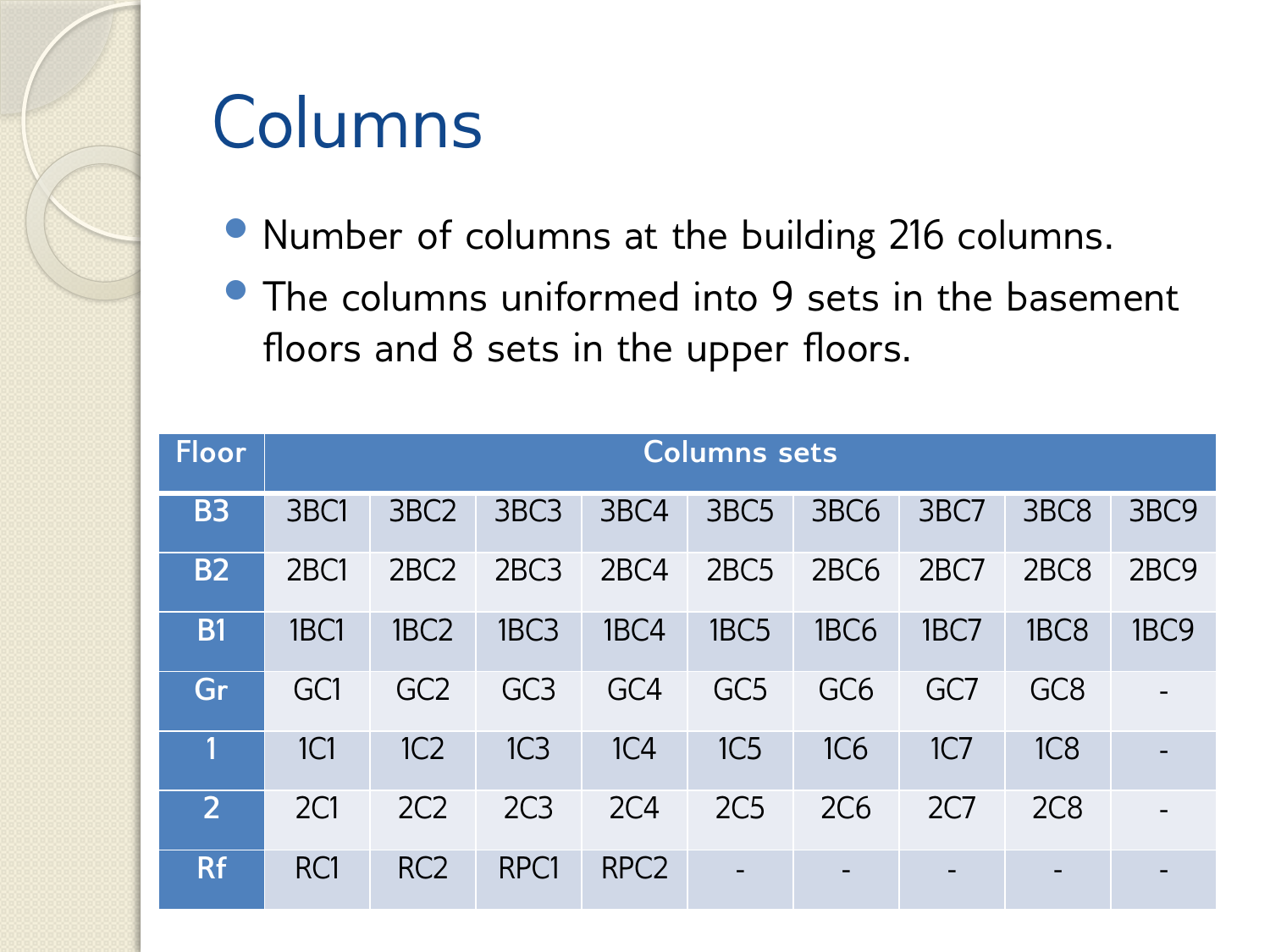

# Columns
Number of columns at the building 216 columns.
The columns uniformed into 9 sets in the basement floors and 8 sets in the upper floors.

| Floor | Columns sets |  |  |  |  |  |  |  |  |
| --- | --- | --- | --- | --- | --- | --- | --- | --- | --- |
| B3 | 3BC1 | 3BC2 | 3BC3 | 3BC4 | 3BC5 | 3BC6 | 3BC7 | 3BC8 | 3BC9 |
| B2 | 2BC1 | 2BC2 | 2BC3 | 2BC4 | 2BC5 | 2BC6 | 2BC7 | 2BC8 | 2BC9 |
| B1 | 1BC1 | 1BC2 | 1BC3 | 1BC4 | 1BC5 | 1BC6 | 1BC7 | 1BC8 | 1BC9 |
| Gr | GC1 | GC2 | GC3 | GC4 | GC5 | GC6 | GC7 | GC8 | - |
| 1 | 1C1 | 1C2 | 1C3 | 1C4 | 1C5 | 1C6 | 1C7 | 1C8 | - |
| 2 | 2C1 | 2C2 | 2C3 | 2C4 | 2C5 | 2C6 | 2C7 | 2C8 | - |
| Rf | RC1 | RC2 | RPC1 | RPC2 | - | - | - | - | - |